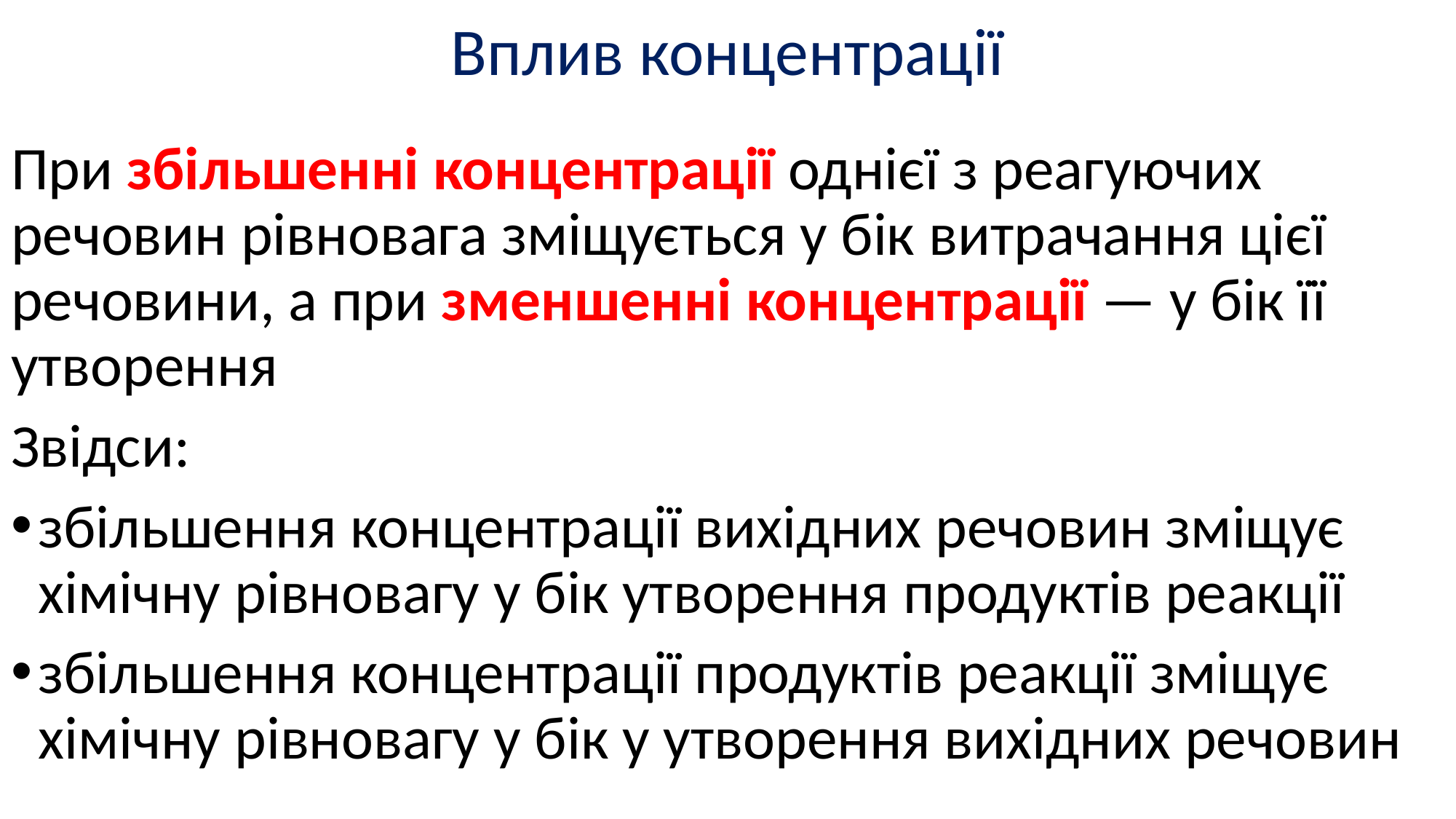

# Вплив концентрації
При збільшенні концентрації однієї з реагуючих речовин рівновага зміщується у бік витрачання цієї речовини, а при зменшенні концентрації — у бік її утворення
Звідси:
збільшення концентрації вихідних речовин зміщує хімічну рівновагу у бік утворення продуктів реакції
збільшення концентрації продуктів реакції зміщує хімічну рівновагу у бік у утворення вихідних речовин